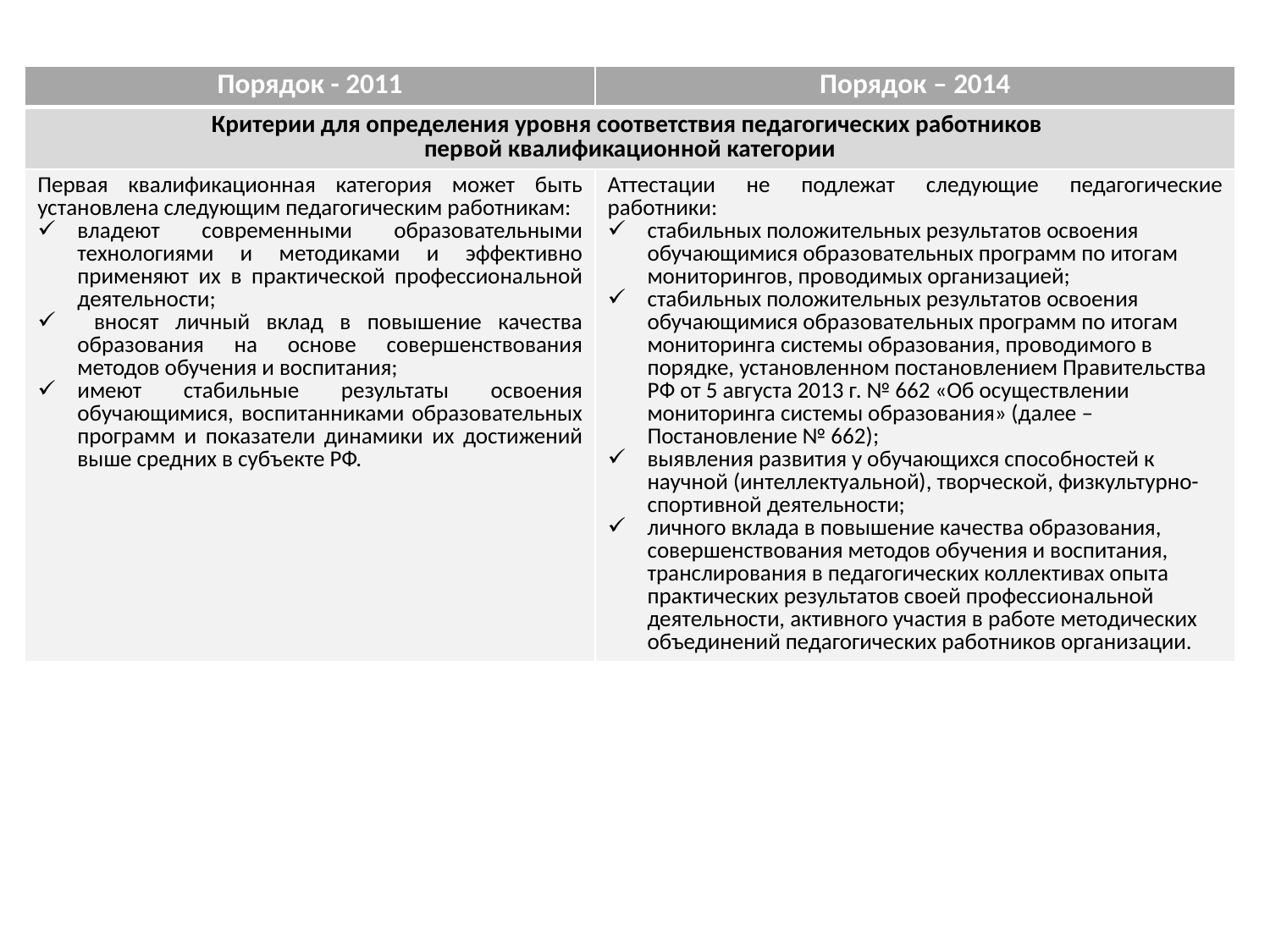

| Порядок - 2011 | Порядок – 2014 |
| --- | --- |
| Критерии для определения уровня соответствия педагогических работников первой квалификационной категории |  |
| Первая квалификационная категория может быть установлена следующим педагогическим работникам: владеют современными образовательными технологиями и методиками и эффективно применяют их в практической профессиональной деятельности; вносят личный вклад в повышение качества образования на основе совершенствования методов обучения и воспитания; имеют стабильные результаты освоения обучающимися, воспитанниками образовательных программ и показатели динамики их достижений выше средних в субъекте РФ. | Аттестации не подлежат следующие педагогические работники: стабильных положительных результатов освоения обучающимися образовательных программ по итогам мониторингов, проводимых организацией; стабильных положительных результатов освоения обучающимися образовательных программ по итогам мониторинга системы образования, проводимого в порядке, установленном постановлением Правительства РФ от 5 августа 2013 г. № 662 «Об осуществлении мониторинга системы образования» (далее – Постановление № 662); выявления развития у обучающихся способностей к научной (интеллектуальной), творческой, физкультурно-спортивной деятельности; личного вклада в повышение качества образования, совершенствования методов обучения и воспитания, транслирования в педагогических коллективах опыта практических результатов своей профессиональной деятельности, активного участия в работе методических объединений педагогических работников организации. |